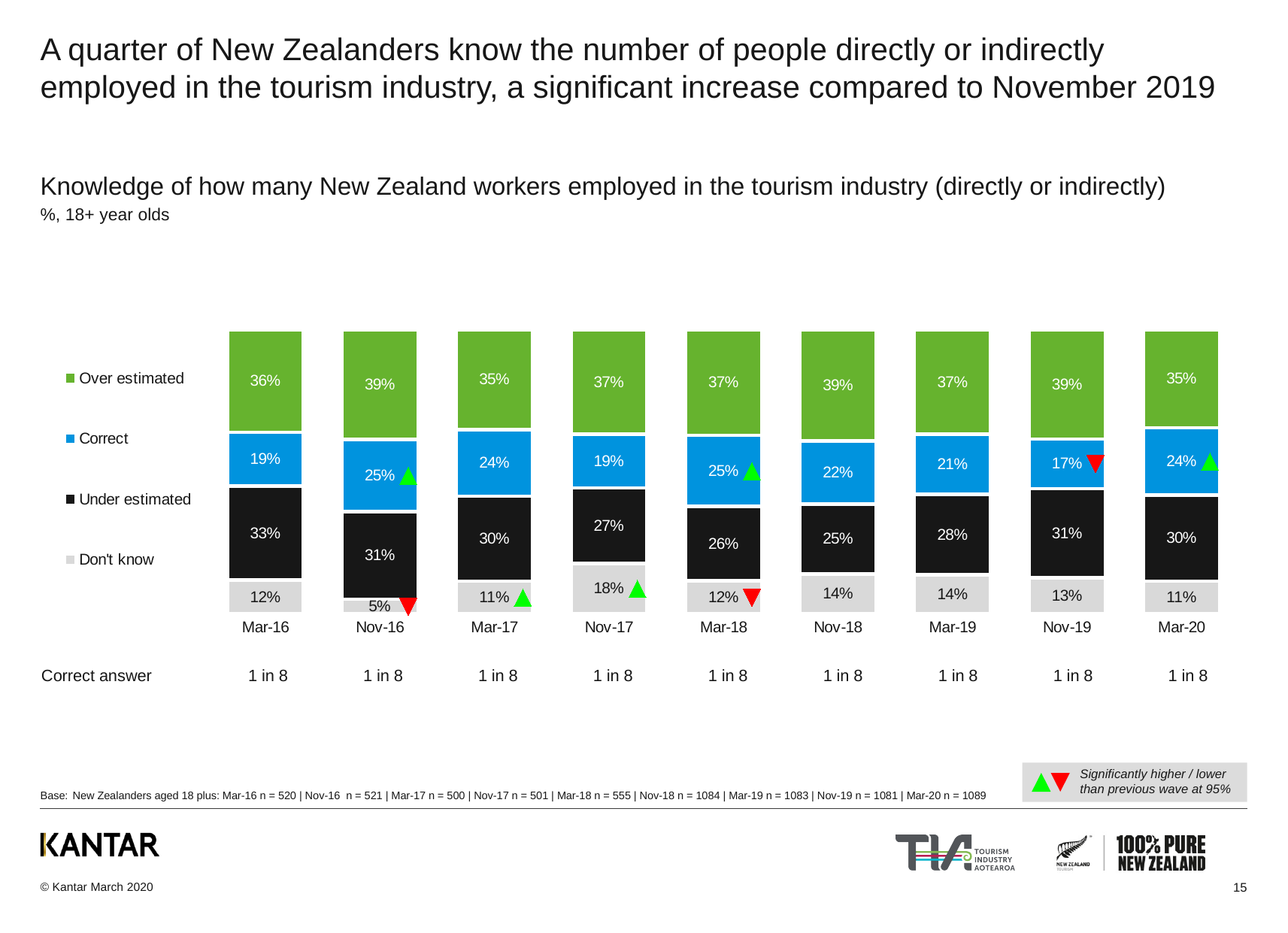

# A quarter of New Zealanders know the number of people directly or indirectly employed in the tourism industry, a significant increase compared to November 2019
Knowledge of how many New Zealand workers employed in the tourism industry (directly or indirectly)
%, 18+ year olds

### Chart

| Category | Don't know | Under estimated | Correct | Over estimated |
|---|---|---|---|---|
| Mar-16 | 0.1184015406120566 | 0.3302899322037492 | 0.1894005571620731 | 0.3619079700221213 |
| Nov-16 | 0.05105374710738844 | 0.3079368961831999 | 0.25436751983504663 | 0.3866418368743624 |
| Mar-17 | 0.11449039861917748 | 0.2987538697208583 | 0.23504790615614965 | 0.3517078255038157 |
| Nov-17 | 0.17682054291365984 | 0.26608709538064396 | 0.18829811615994335 | 0.3687942455457521 |
| Mar-18 | 0.11517103393753417 | 0.2627297287021815 | 0.24995598983778344 | 0.37214324752250066 |
| Nov-18 | 0.13994853780778085 | 0.24579759095253662 | 0.22208949354038604 | 0.39216437769929124 |
| Mar-19 | 0.13784868939294853 | 0.28152663811025525 | 0.21169903374201737 | 0.36892563875477613 |
| Nov-19 | 0.12714360000221925 | 0.31283010458078747 | 0.1747702444789192 | 0.38525605093807713 |
| Mar-20 | 0.11439539449300475 | 0.3034466918331347 | 0.23614254828357337 | 0.34601536539028915 |
| Correct answer | 1 in 8 | 1 in 8 | 1 in 8 | 1 in 8 | 1 in 8 | 1 in 8 | 1 in 8 | 1 in 8 | 1 in 8 |
| --- | --- | --- | --- | --- | --- | --- | --- | --- | --- |
Base:	New Zealanders aged 18 plus: Mar-16 n = 520 | Nov-16  n = 521 | Mar-17 n = 500 | Nov-17 n = 501 | Mar-18 n = 555 | Nov-18 n = 1084 | Mar-19 n = 1083 | Nov-19 n = 1081 | Mar-20 n = 1089
Significantly higher / lower than previous wave at 95%

15